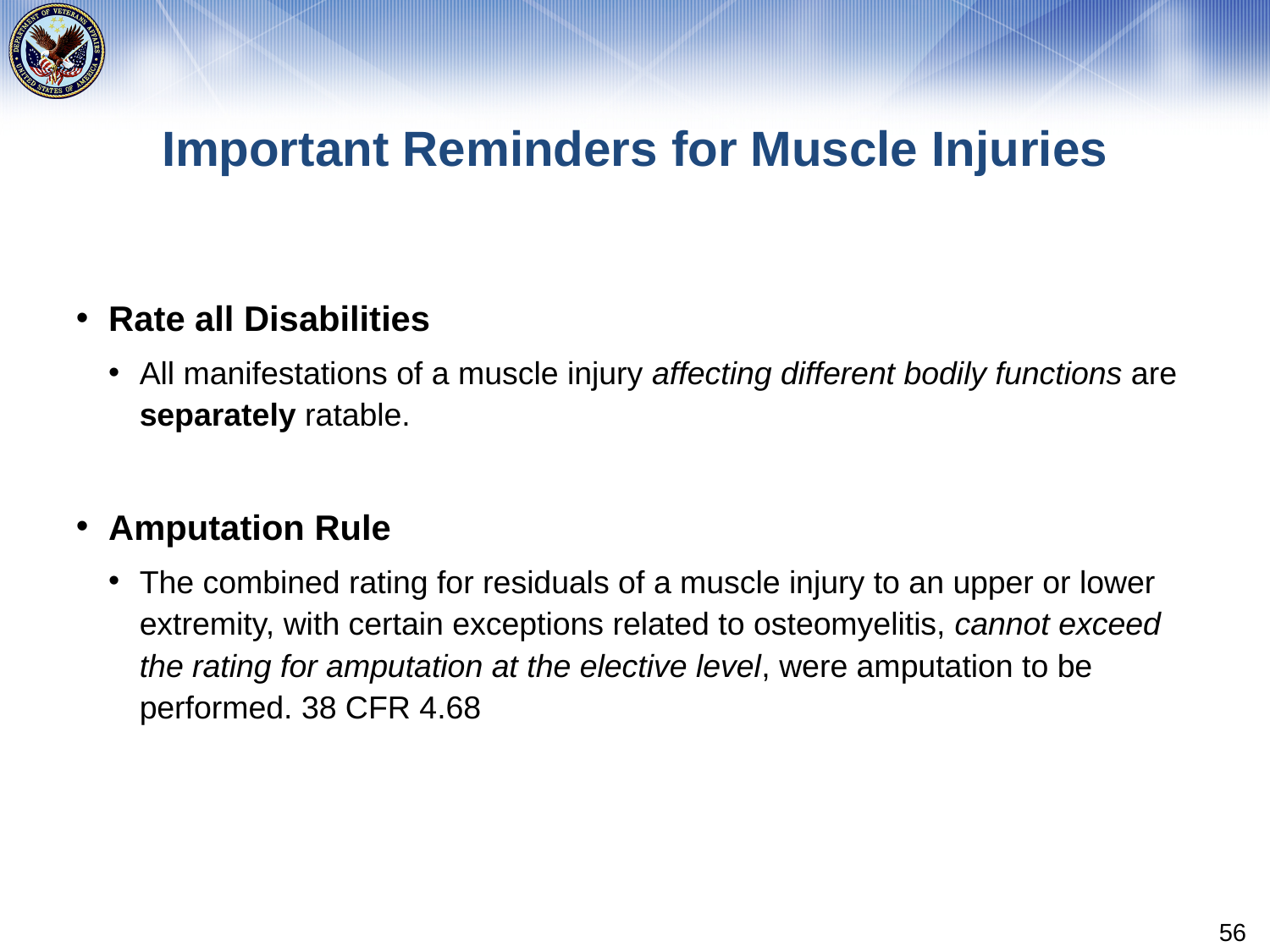

# Important Reminders for Muscle Injuries
Rate all Disabilities
All manifestations of a muscle injury affecting different bodily functions are separately ratable.

Amputation Rule
The combined rating for residuals of a muscle injury to an upper or lower extremity, with certain exceptions related to osteomyelitis, cannot exceed the rating for amputation at the elective level, were amputation to be performed. 38 CFR 4.68
56